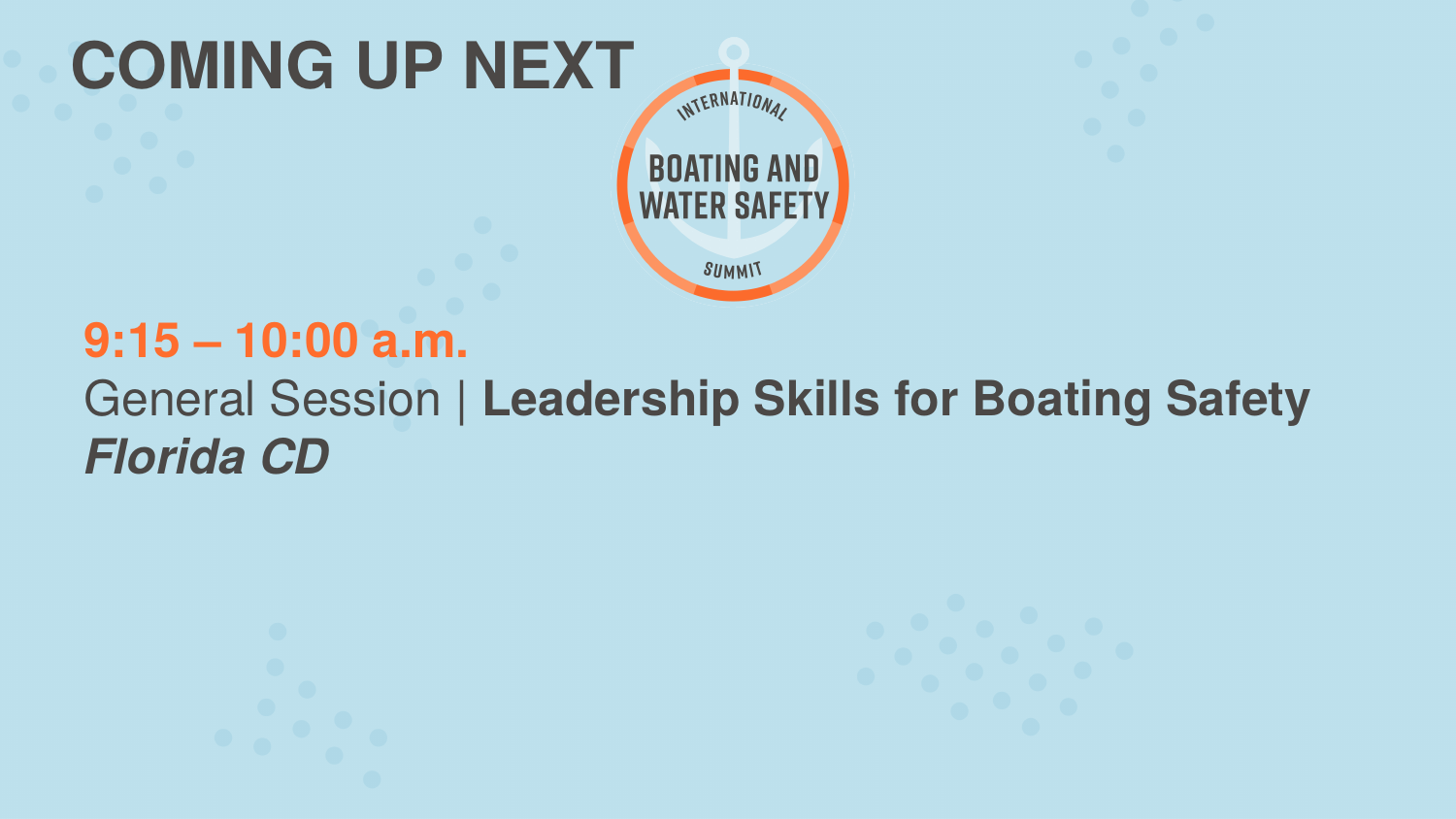

COMING UP NEXT
9:15 – 10:00 a.m.
General Session | Leadership Skills for Boating Safety
Florida CD